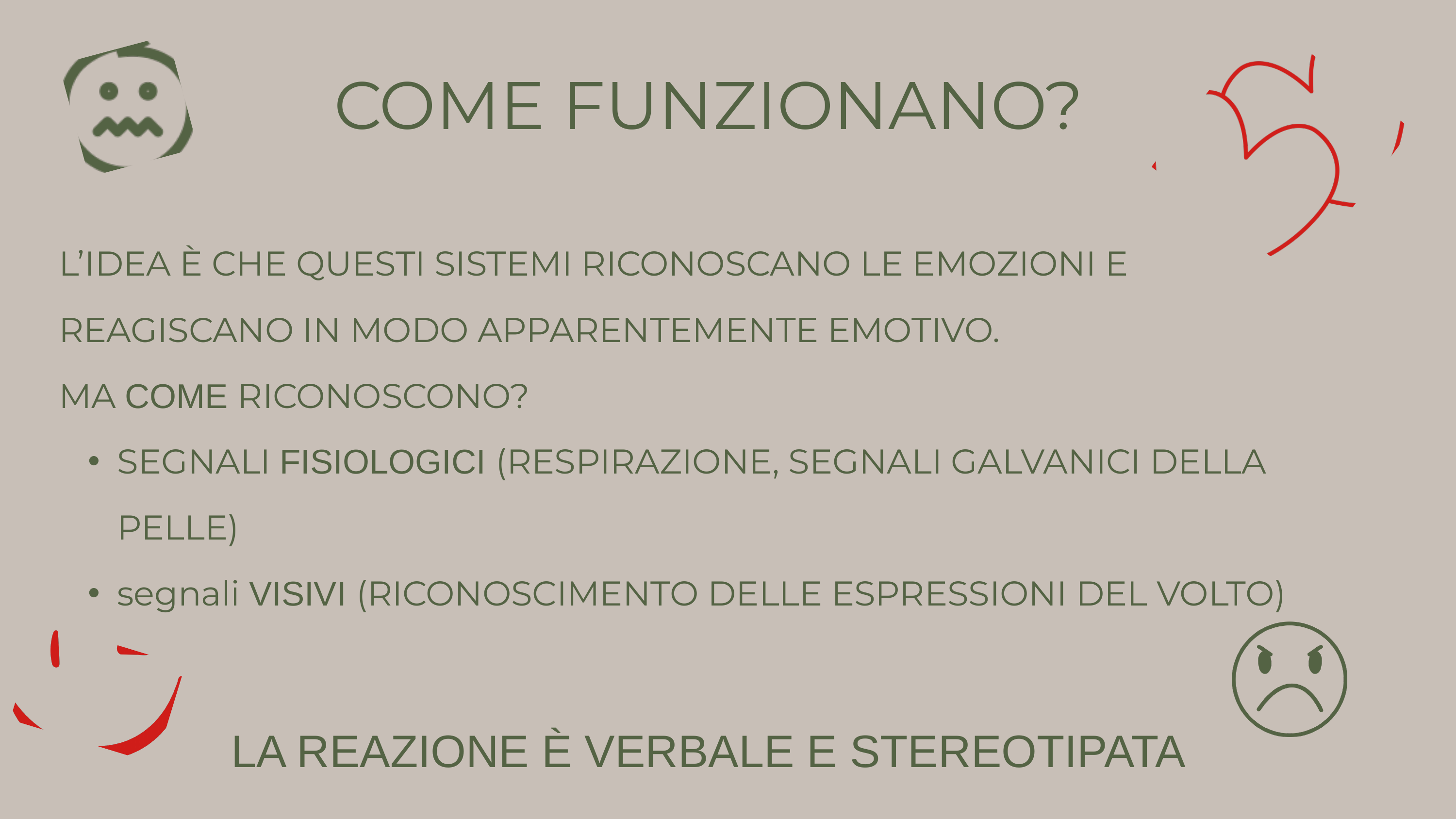

COME FUNZIONANO?

L’IDEA È CHE QUESTI SISTEMI RICONOSCANO LE EMOZIONI E REAGISCANO IN MODO APPARENTEMENTE EMOTIVO.
MA COME RICONOSCONO?
SEGNALI FISIOLOGICI (RESPIRAZIONE, SEGNALI GALVANICI DELLA PELLE)
segnali VISIVI (RICONOSCIMENTO DELLE ESPRESSIONI DEL VOLTO)

LA REAZIONE È VERBALE E STEREOTIPATA